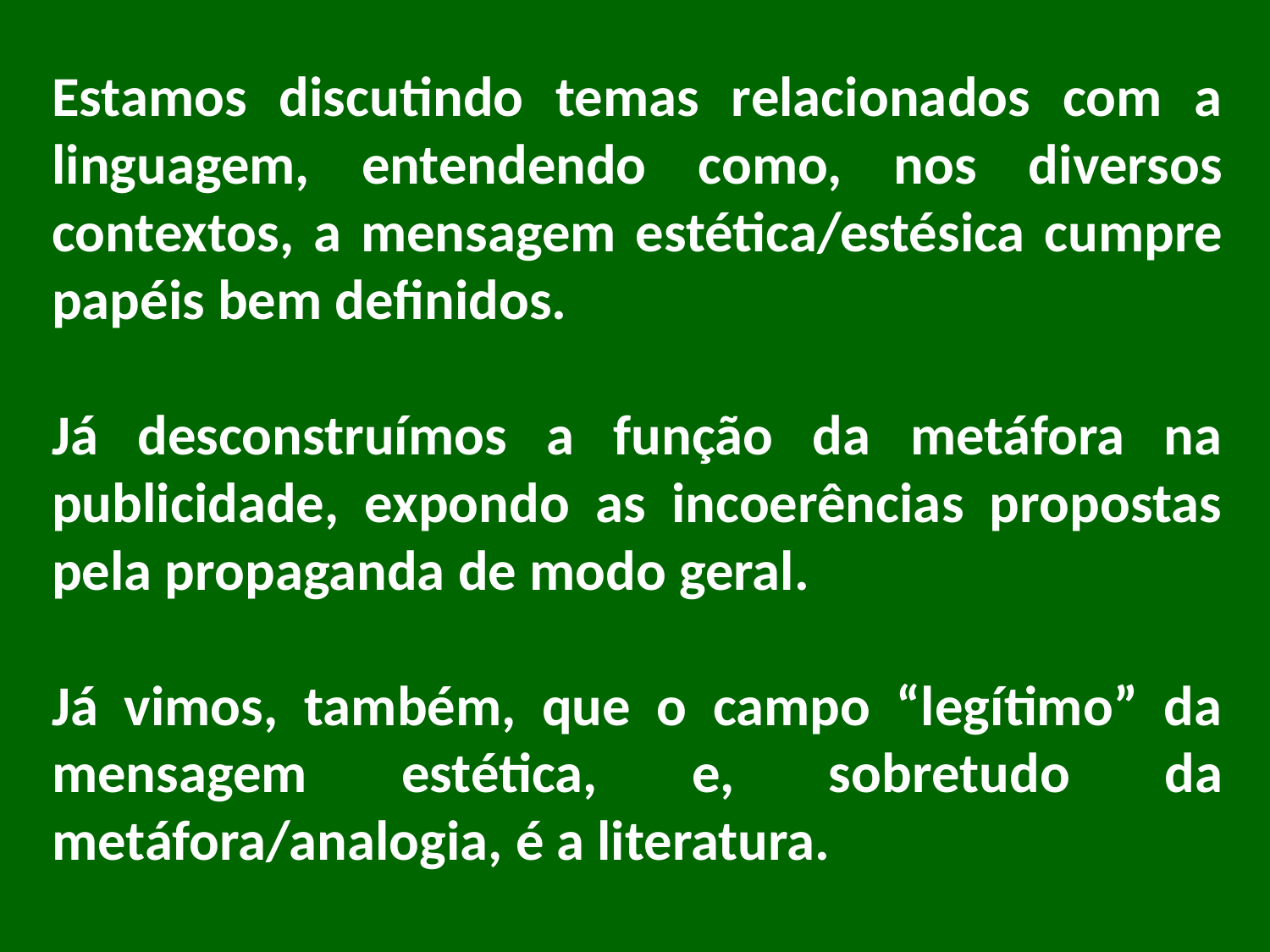

Estamos discutindo temas relacionados com a linguagem, entendendo como, nos diversos contextos, a mensagem estética/estésica cumpre papéis bem definidos.

Já desconstruímos a função da metáfora na publicidade, expondo as incoerências propostas pela propaganda de modo geral.

Já vimos, também, que o campo “legítimo” da mensagem estética, e, sobretudo da metáfora/analogia, é a literatura.